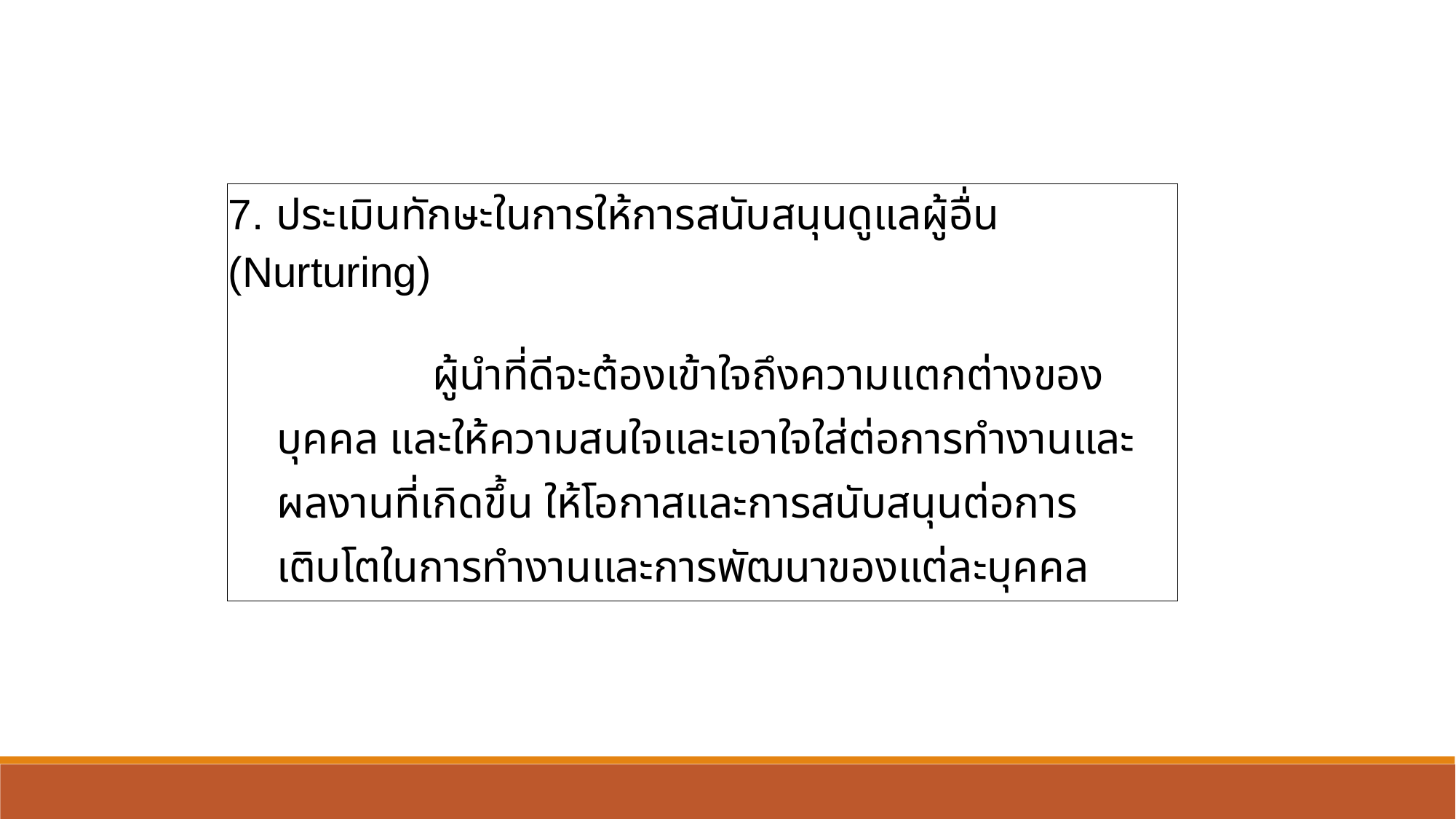

| 7. ประเมินทักษะในการให้การสนับสนุนดูแลผู้อื่น (Nurturing) |  |
| --- | --- |
|  | ผู้นำที่ดีจะต้องเข้าใจถึงความแตกต่างของบุคคล และให้ความสนใจและเอาใจใส่ต่อการทำงานและผลงานที่เกิดขึ้น ให้โอกาสและการสนับสนุนต่อการเติบโตในการทำงานและการพัฒนาของแต่ละบุคคล |